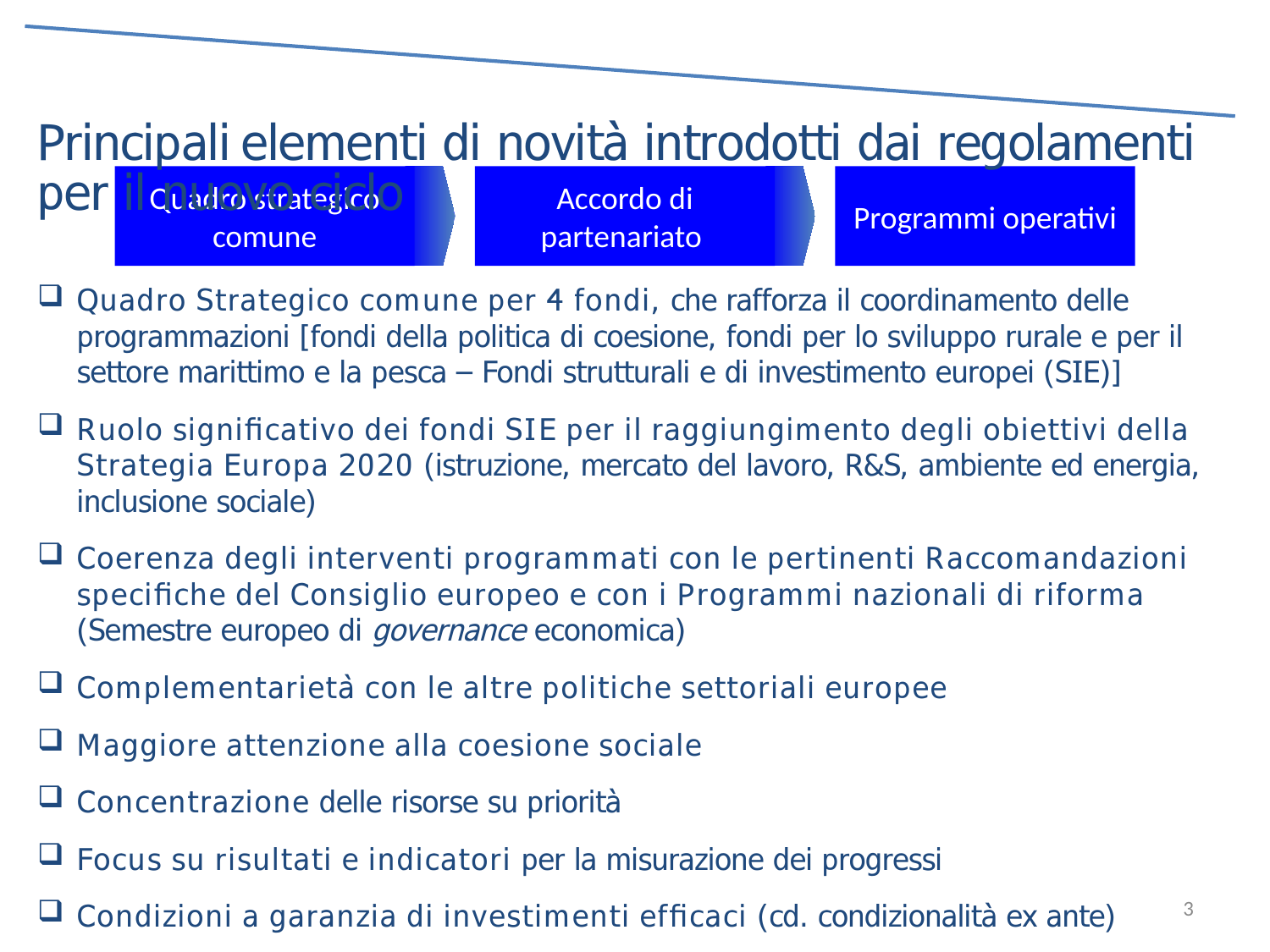

Quadro strategico comune

Accordo di partenariato

Programmi operativi
Quadro Strategico comune per 4 fondi, che rafforza il coordinamento delle  programmazioni [fondi della politica di coesione, fondi per lo sviluppo rurale e per il settore marittimo e la pesca – Fondi strutturali e di investimento europei (SIE)]
Ruolo significativo dei fondi SIE per il raggiungimento degli obiettivi della Strategia Europa 2020 (istruzione, mercato del lavoro, R&S, ambiente ed energia, inclusione sociale)
Coerenza degli interventi programmati con le pertinenti Raccomandazioni specifiche del Consiglio europeo e con i Programmi nazionali di riforma  (Semestre europeo di governance economica)
Complementarietà con le altre politiche settoriali europee
Maggiore attenzione alla coesione sociale
Concentrazione delle risorse su priorità
Focus su risultati e indicatori per la misurazione dei progressi
Condizioni a garanzia di investimenti efficaci (cd. condizionalità ex ante)
3